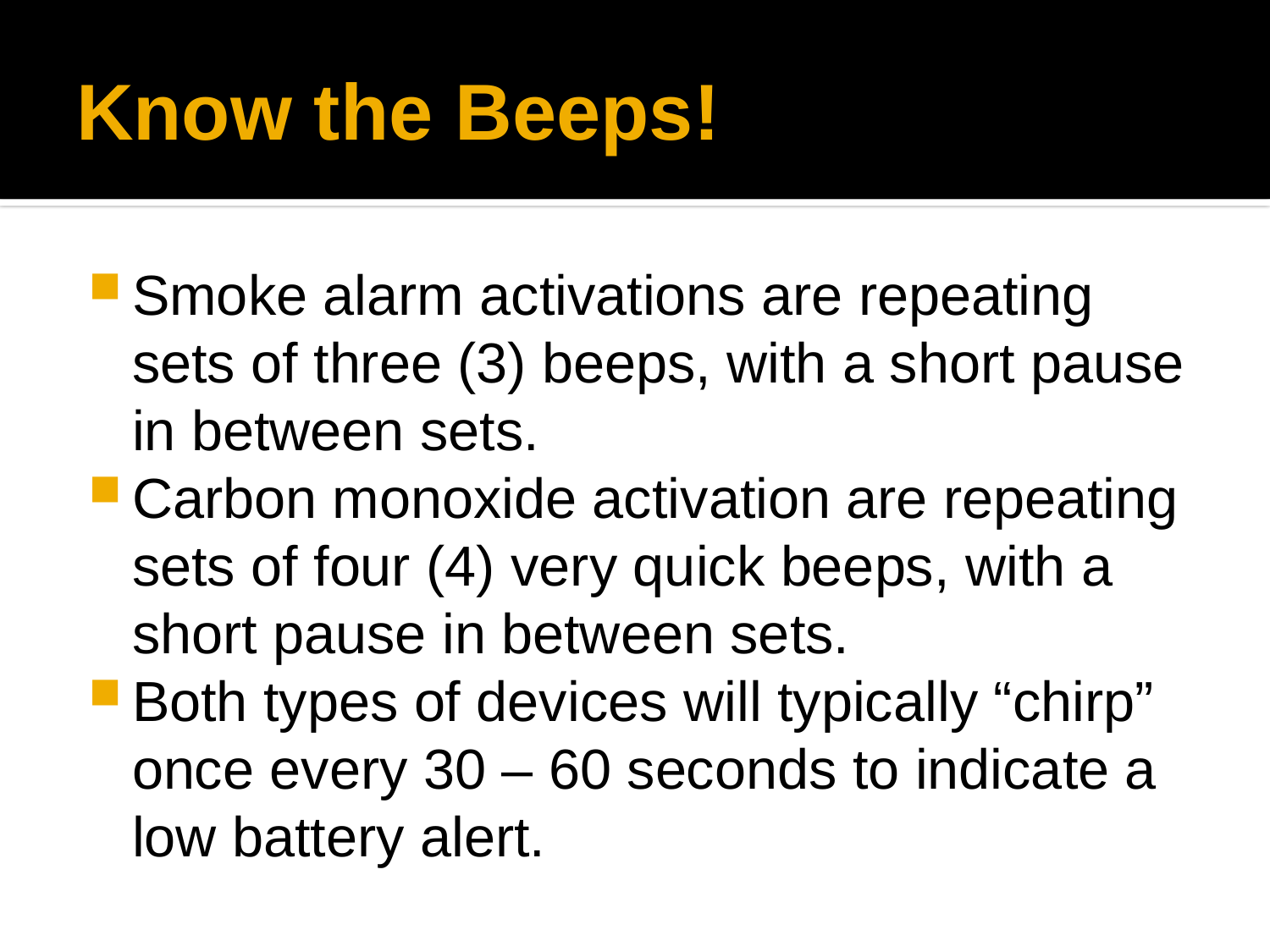

# Know the Beeps!
Smoke alarm activations are repeating sets of three (3) beeps, with a short pause in between sets.
Carbon monoxide activation are repeating sets of four (4) very quick beeps, with a short pause in between sets.
Both types of devices will typically “chirp” once every 30 – 60 seconds to indicate a low battery alert.